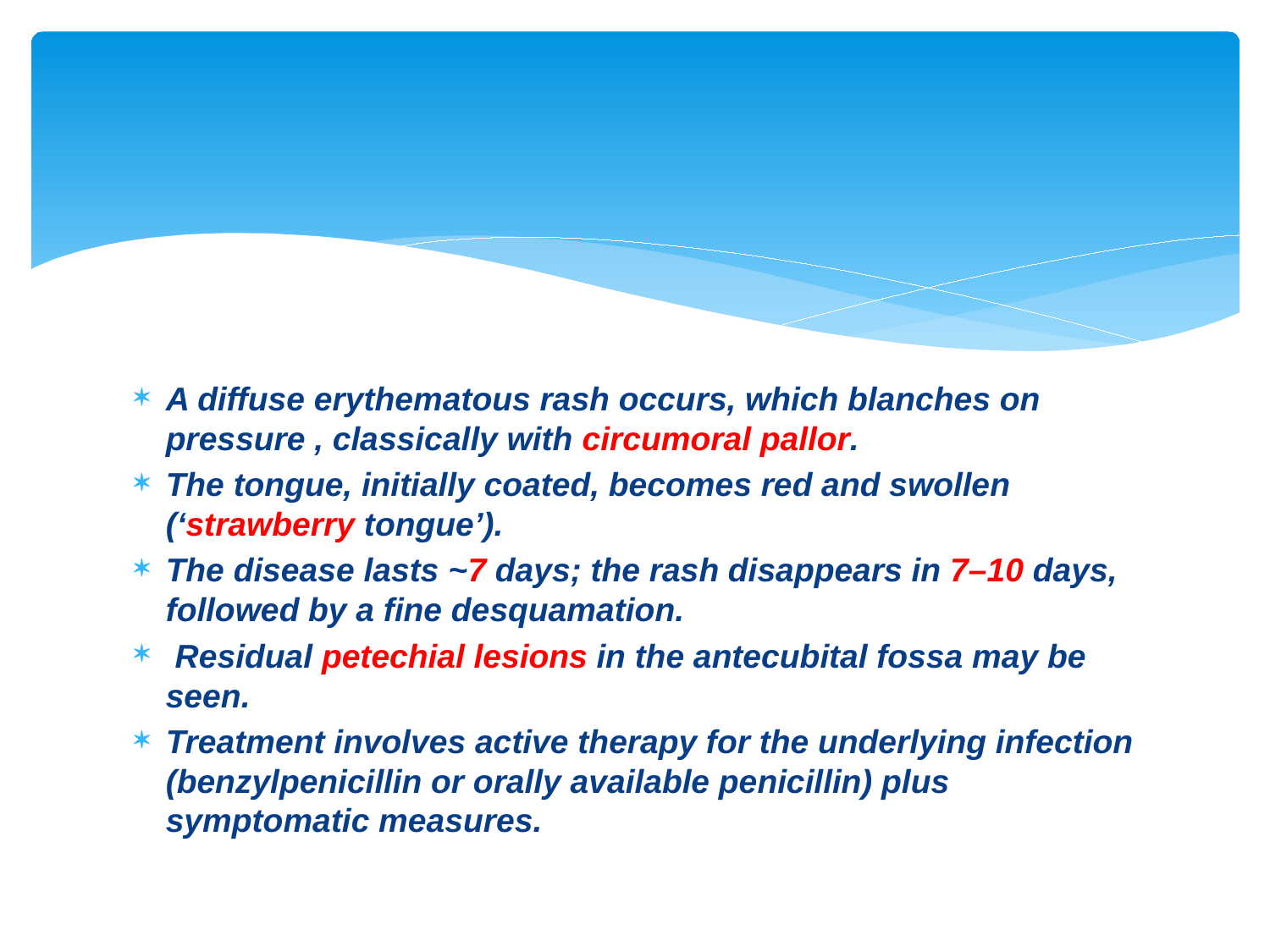

#
A diffuse erythematous rash occurs, which blanches on pressure , classically with circumoral pallor.
The tongue, initially coated, becomes red and swollen (‘strawberry tongue’).
The disease lasts ~7 days; the rash disappears in 7–10 days, followed by a fine desquamation.
 Residual petechial lesions in the antecubital fossa may be seen.
Treatment involves active therapy for the underlying infection (benzylpenicillin or orally available penicillin) plus symptomatic measures.